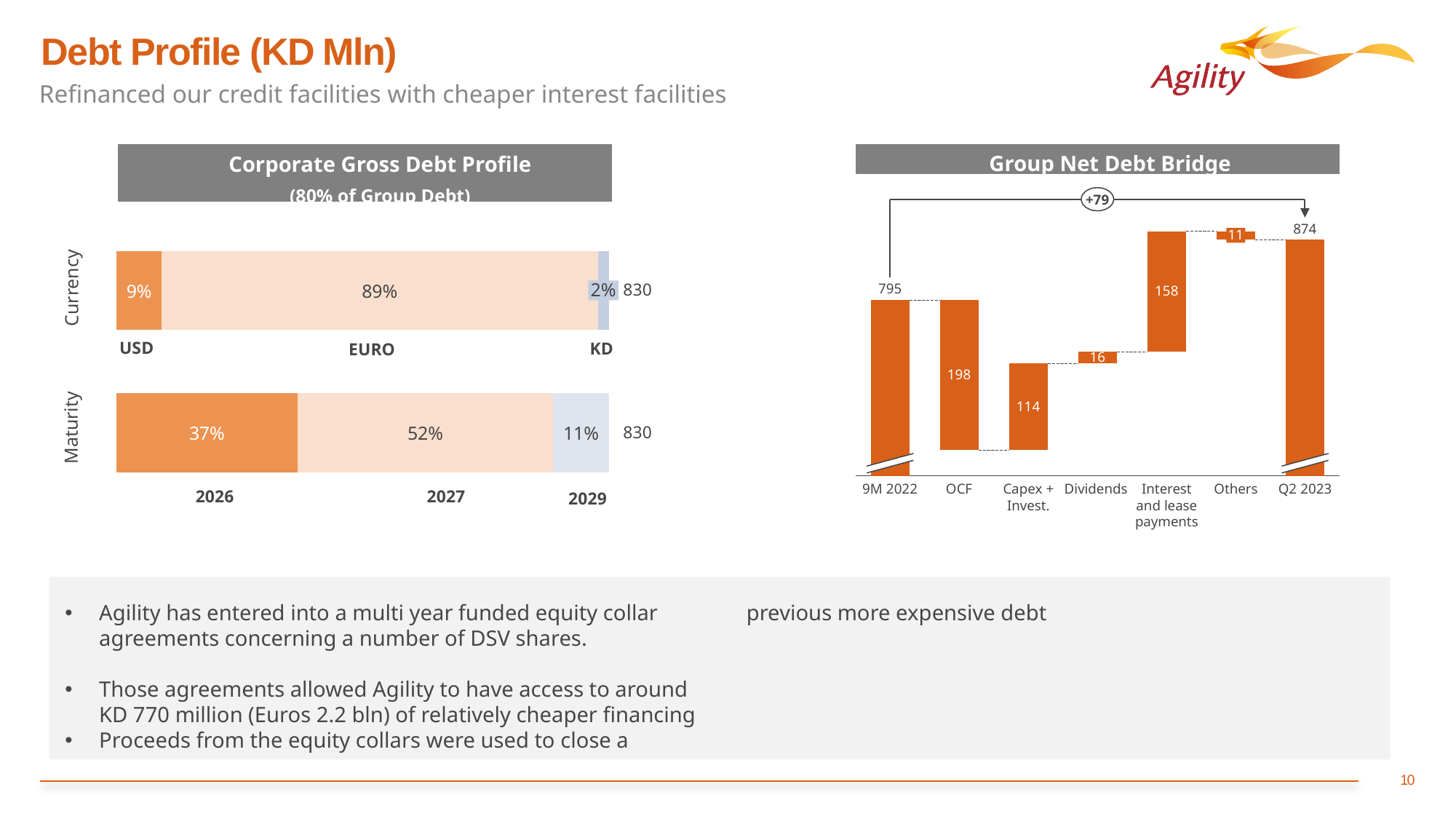

Debt Profile (KD Mln)
Refinanced our credit facilities with cheaper interest facilities

| Group Net Debt Bridge |
| --- |
| Corporate Gross Debt Profile (80% of Group Debt) |
| --- |

### Chart

| Category |  |  |  |
|---|---|---|---|
+79

### Chart

| Category |  |  |
|---|---|---|
874
11
Currency
2%
830
795
Non-Controlled
| USD |
| --- |
| KD |
| --- |
| EURO |
| --- |
 Maturity
830

9M 2022
OCF
Capex + Invest.
Dividends
Interest and lease payments
Others
Q2 2023
2026
2027
2029
Controlled
Agility has entered into a multi year funded equity collar agreements concerning a number of DSV shares.

Those agreements allowed Agility to have access to around KD 770 million (Euros 2.2 bln) of relatively cheaper financing
Proceeds from the equity collars were used to close a previous more expensive debt